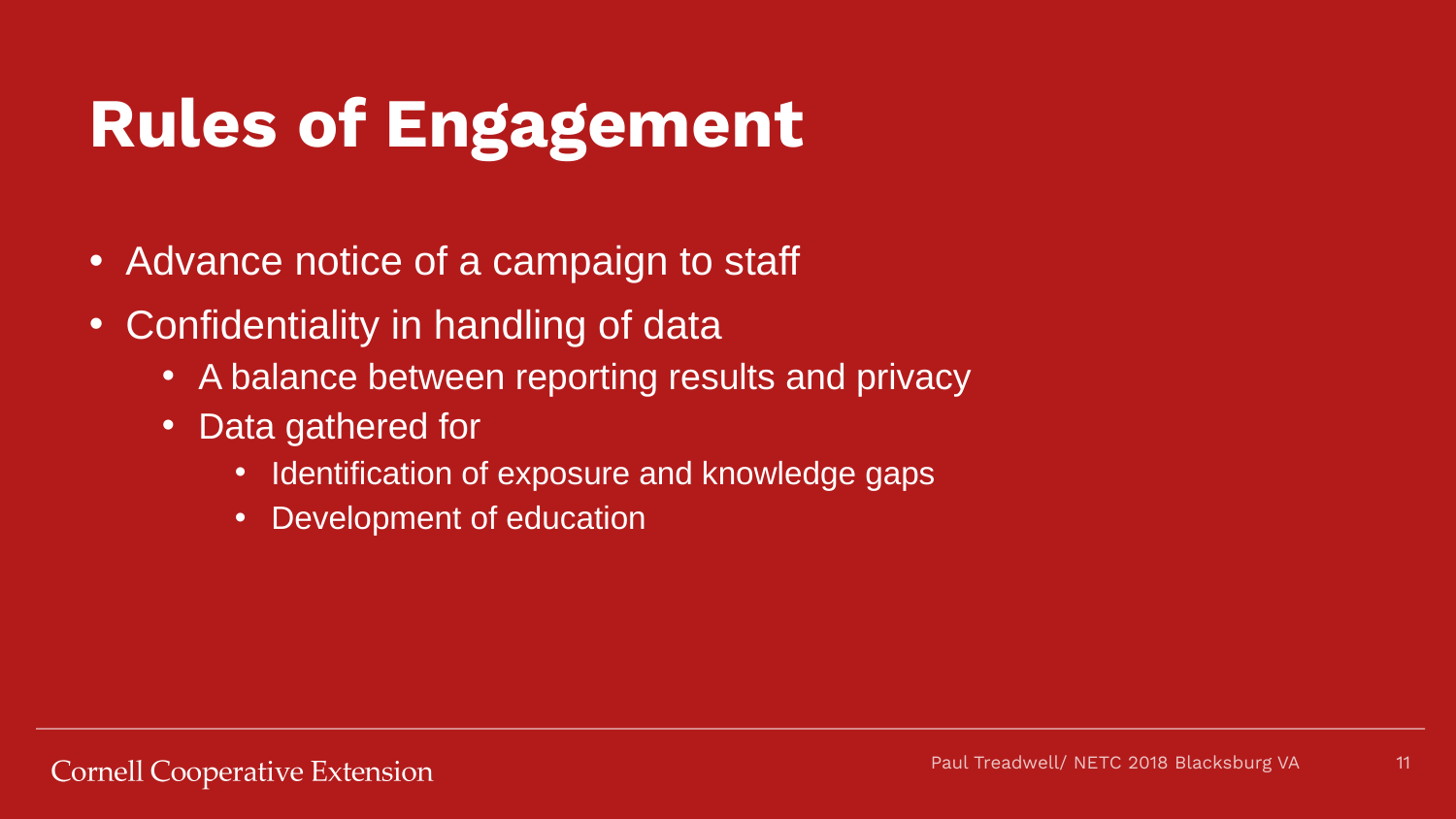

# Rules of Engagement
Advance notice of a campaign to staff
Confidentiality in handling of data
A balance between reporting results and privacy
Data gathered for
Identification of exposure and knowledge gaps
Development of education

Paul Treadwell/ NETC 2018 Blacksburg VA
11